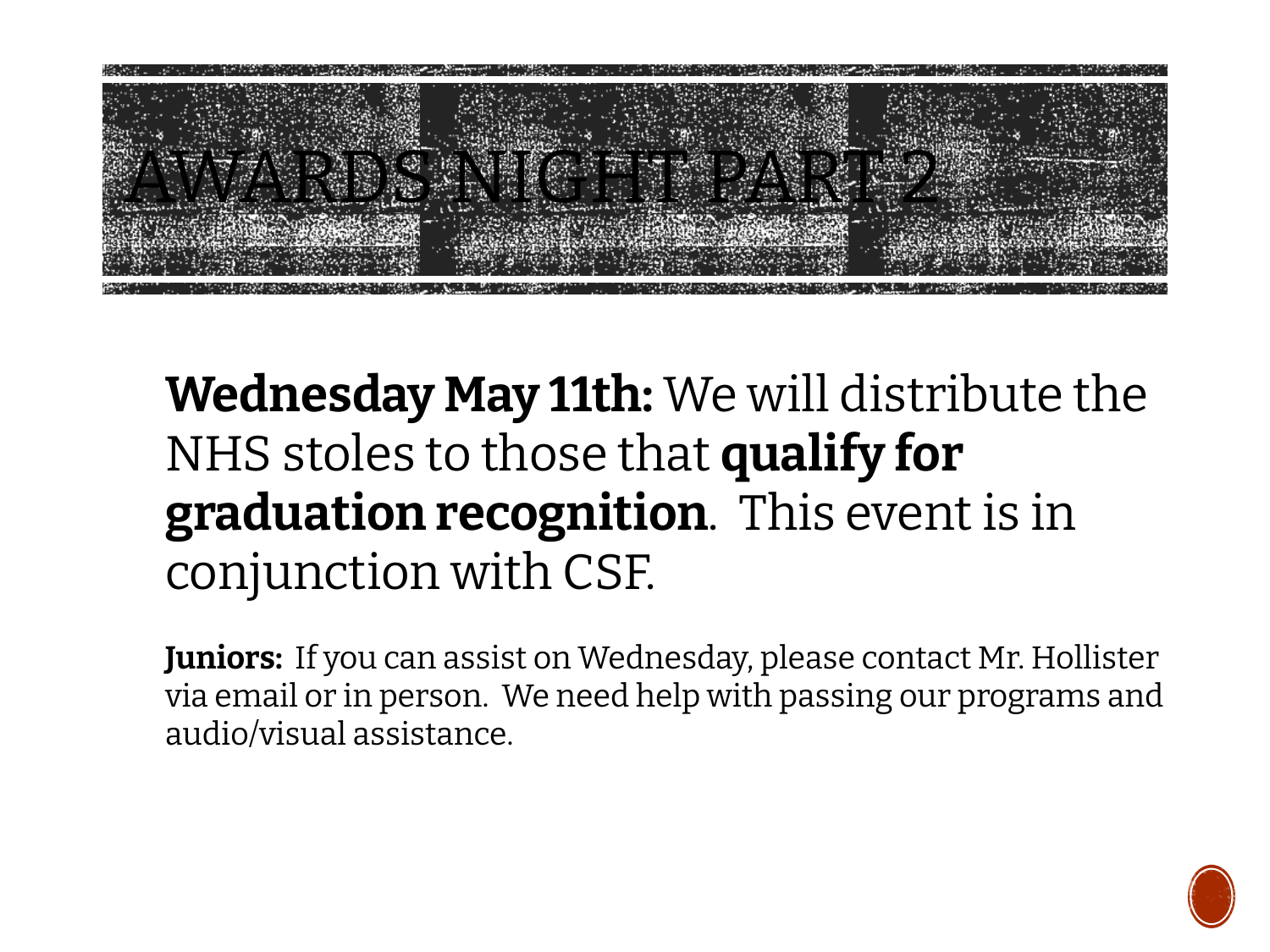

# Awards Night Part 2

Wednesday May 11th: We will distribute the NHS stoles to those that qualify for graduation recognition.  This event is in conjunction with CSF.

Juniors:  If you can assist on Wednesday, please contact Mr. Hollister via email or in person.  We need help with passing our programs and audio/visual assistance.